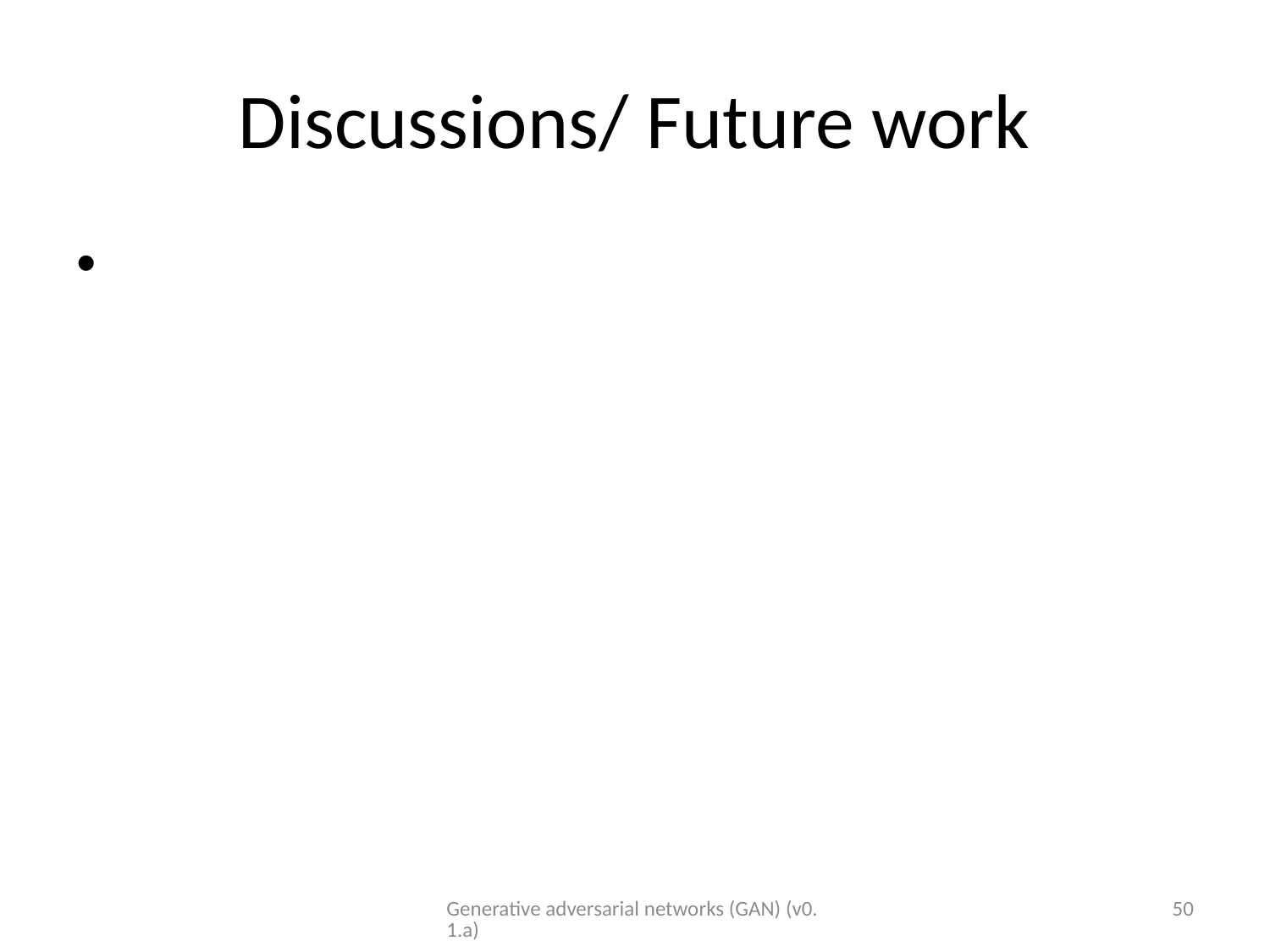

# Discussions/ Future work

Generative adversarial networks (GAN) (v0.1.a)
50